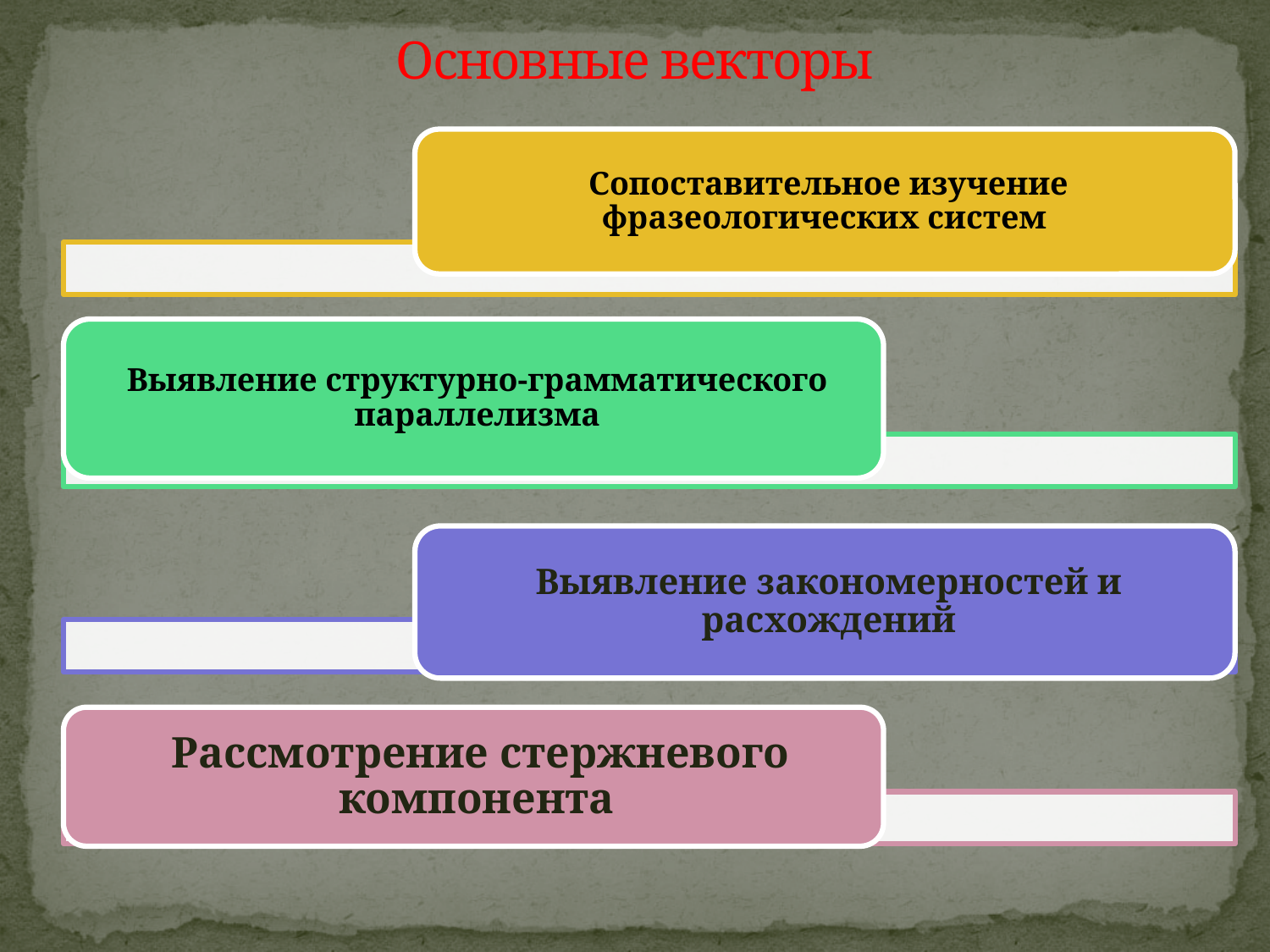

# Основные векторы
Сопоставительное изучение фразеологических систем
Выявление структурно-грамматического параллелизма
Выявление закономерностей и расхождений
 Рассмотрение стержневого компонента